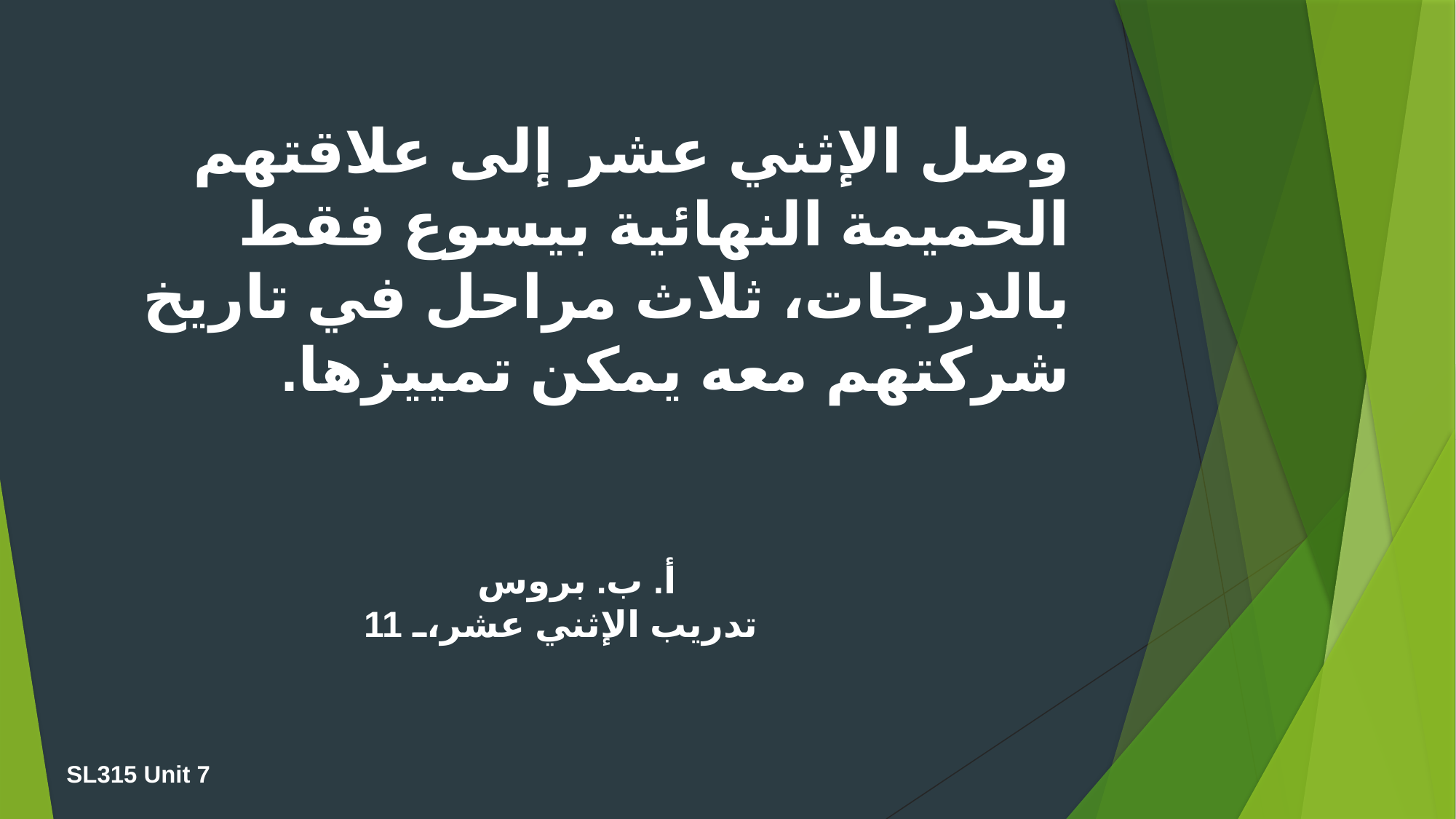

وصل الإثني عشر إلى علاقتهم الحميمة النهائية بيسوع فقط بالدرجات، ثلاث مراحل في تاريخ شركتهم معه يمكن تمييزها.
أ. ب. بروس
تدريب الإثني عشر، 11
SL315 Unit 7